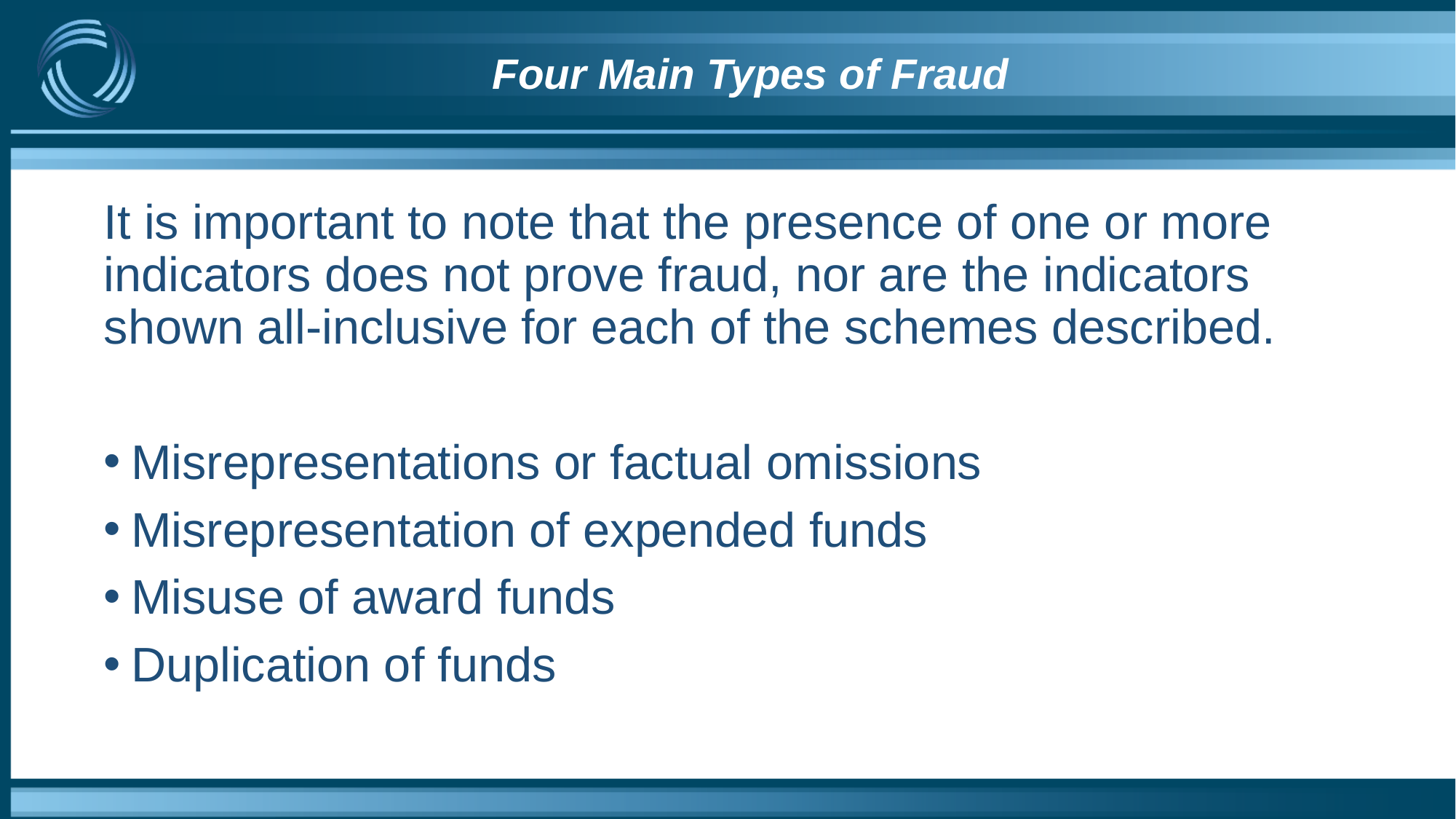

# Four Main Types of Fraud
It is important to note that the presence of one or more indicators does not prove fraud, nor are the indicators shown all-inclusive for each of the schemes described.

Misrepresentations or factual omissions
Misrepresentation of expended funds
Misuse of award funds
Duplication of funds